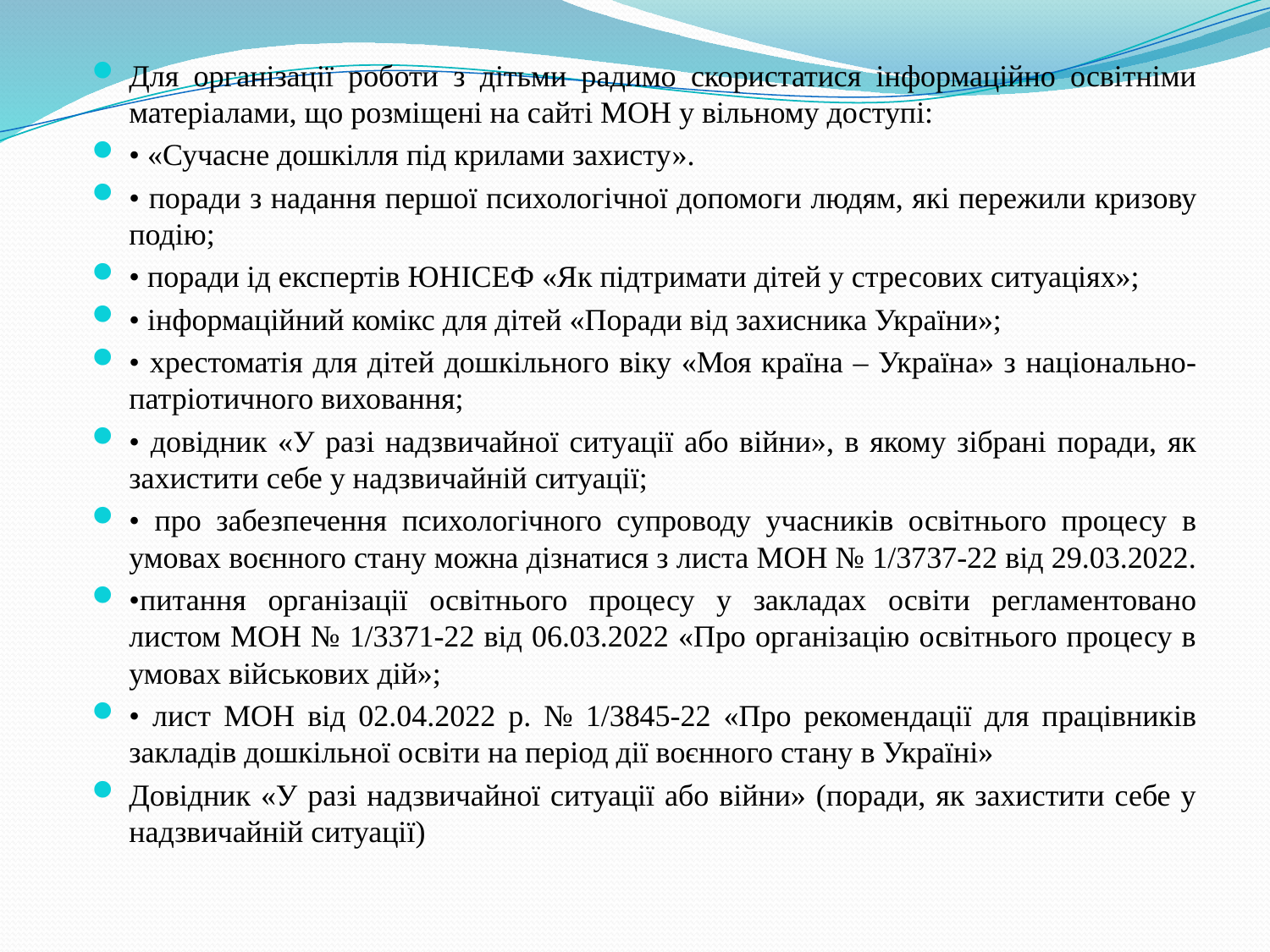

Для організації роботи з дітьми радимо скористатися інформаційно освітніми матеріалами, що розміщені на сайті МОН у вільному доступі:
• «Сучасне дошкілля під крилами захисту».
• поради з надання першої психологічної допомоги людям, які пережили кризову подію;
• поради ід експертів ЮНІСЕФ «Як підтримати дітей у стресових ситуаціях»;
• інформаційний комікс для дітей «Поради від захисника України»;
• хрестоматія для дітей дошкільного віку «Моя країна – Україна» з національно-патріотичного виховання;
• довідник «У разі надзвичайної ситуації або війни», в якому зібрані поради, як захистити себе у надзвичайній ситуації;
• про забезпечення психологічного супроводу учасників освітнього процесу в умовах воєнного стану можна дізнатися з листа МОН № 1/3737-22 від 29.03.2022.
•питання організації освітнього процесу у закладах освіти регламентовано листом МОН № 1/3371-22 від 06.03.2022 «Про організацію освітнього процесу в умовах військових дій»;
• лист МОН від 02.04.2022 р. № 1/3845-22 «Про рекомендації для працівників закладів дошкільної освіти на період дії воєнного стану в Україні»
Довідник «У разі надзвичайної ситуації або війни» (поради, як захистити себе у надзвичайній ситуації)